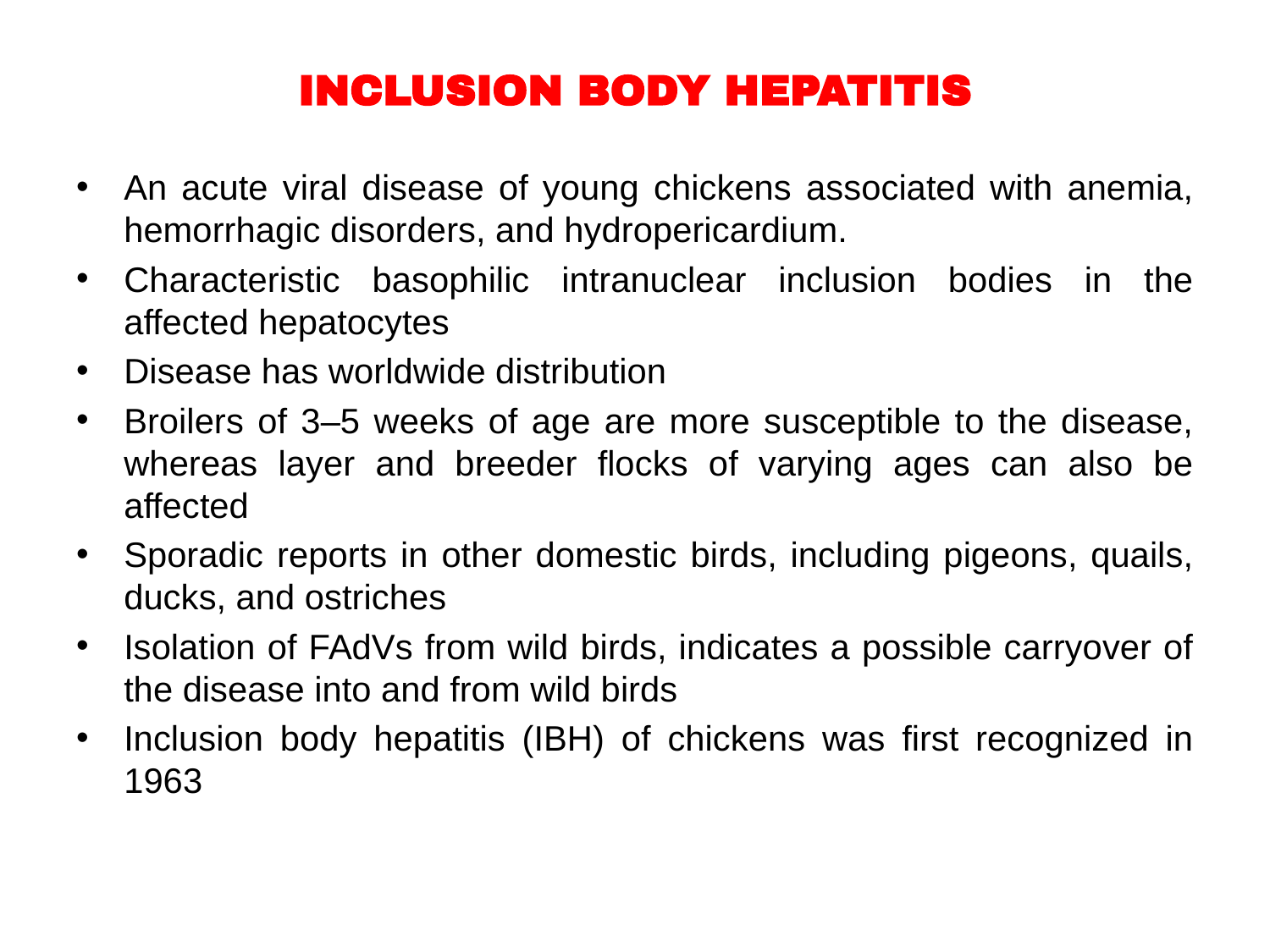

# INCLUSION BODY HEPATITIS
An acute viral disease of young chickens associated with anemia, hemorrhagic disorders, and hydropericardium.
Characteristic basophilic intranuclear inclusion bodies in the affected hepatocytes
Disease has worldwide distribution
Broilers of 3–5 weeks of age are more susceptible to the disease, whereas layer and breeder flocks of varying ages can also be affected
Sporadic reports in other domestic birds, including pigeons, quails, ducks, and ostriches
Isolation of FAdVs from wild birds, indicates a possible carryover of the disease into and from wild birds
Inclusion body hepatitis (IBH) of chickens was first recognized in 1963